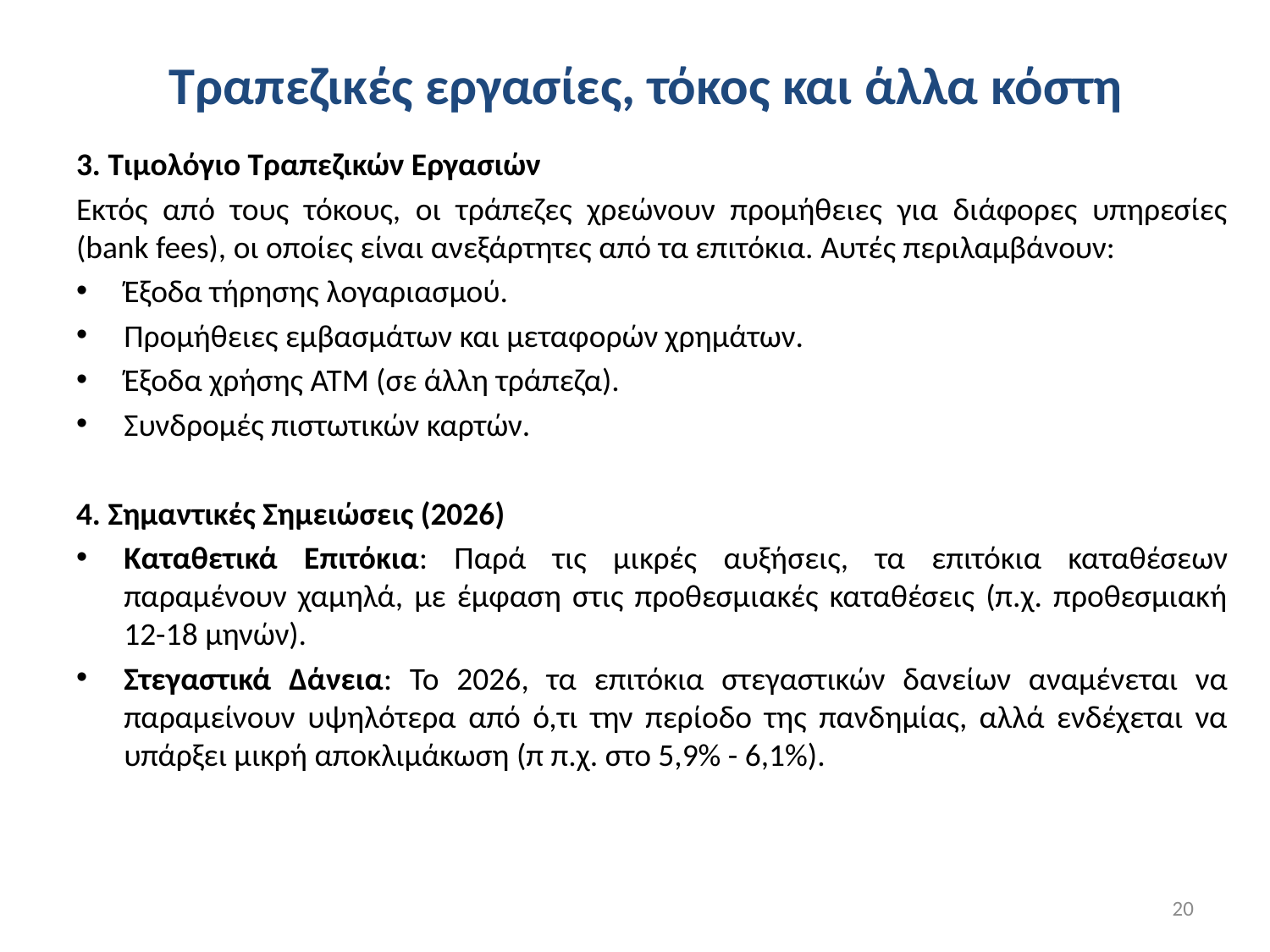

# Τραπεζικές εργασίες, τόκος και άλλα κόστη
3. Τιμολόγιο Τραπεζικών Εργασιών
Εκτός από τους τόκους, οι τράπεζες χρεώνουν προμήθειες για διάφορες υπηρεσίες (bank fees), οι οποίες είναι ανεξάρτητες από τα επιτόκια. Αυτές περιλαμβάνουν:
Έξοδα τήρησης λογαριασμού.
Προμήθειες εμβασμάτων και μεταφορών χρημάτων.
Έξοδα χρήσης ATM (σε άλλη τράπεζα).
Συνδρομές πιστωτικών καρτών.

4. Σημαντικές Σημειώσεις (2026)
Καταθετικά Επιτόκια: Παρά τις μικρές αυξήσεις, τα επιτόκια καταθέσεων παραμένουν χαμηλά, με έμφαση στις προθεσμιακές καταθέσεις (π.χ. προθεσμιακή 12-18 μηνών).
Στεγαστικά Δάνεια: Το 2026, τα επιτόκια στεγαστικών δανείων αναμένεται να παραμείνουν υψηλότερα από ό,τι την περίοδο της πανδημίας, αλλά ενδέχεται να υπάρξει μικρή αποκλιμάκωση (π π.χ. στο 5,9% - 6,1%).
20